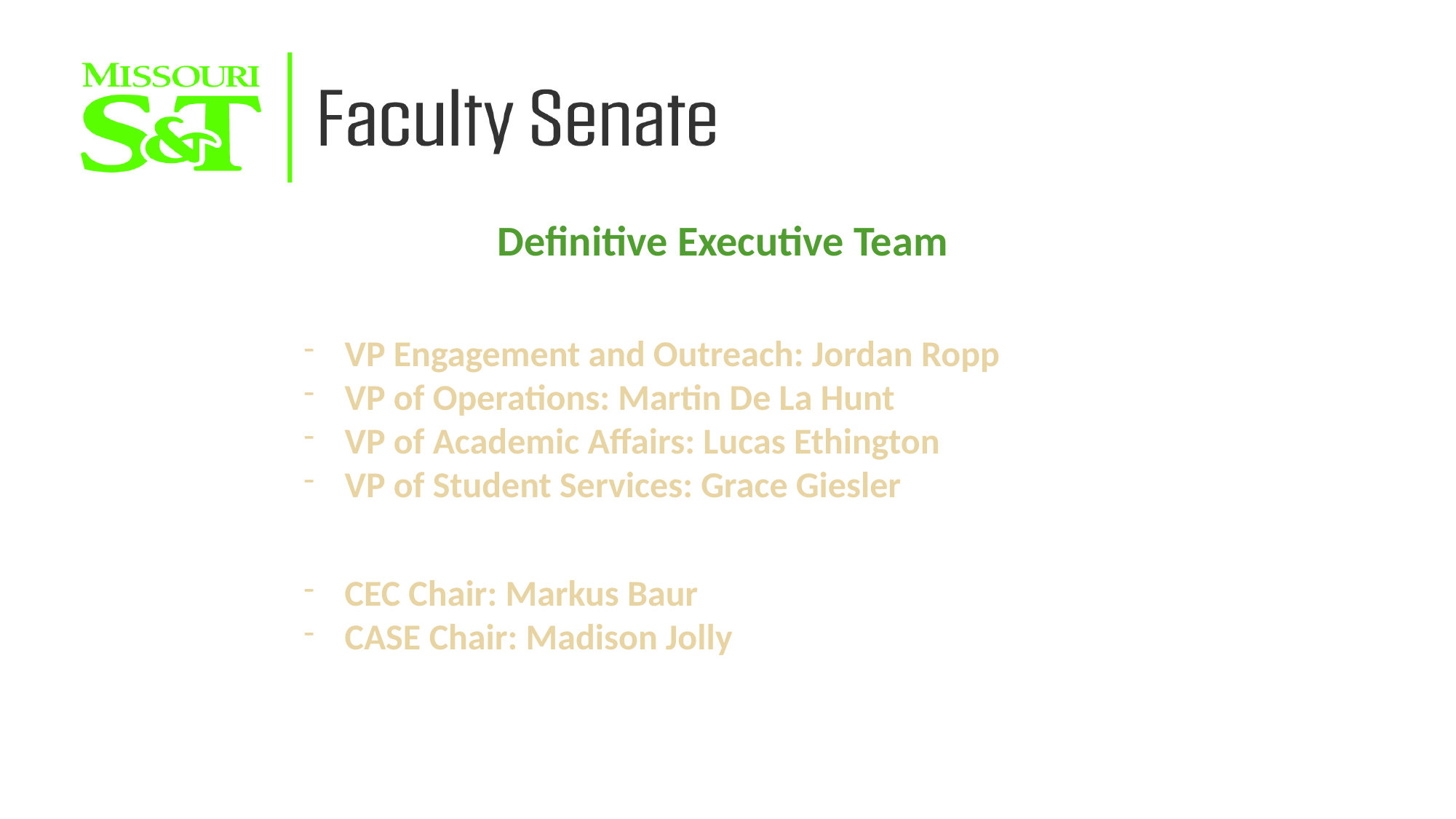

Definitive Executive Team

VP Engagement and Outreach: Jordan Ropp
VP of Operations: Martin De La Hunt
VP of Academic Affairs: Lucas Ethington
VP of Student Services: Grace Giesler

CEC Chair: Markus Baur
CASE Chair: Madison Jolly